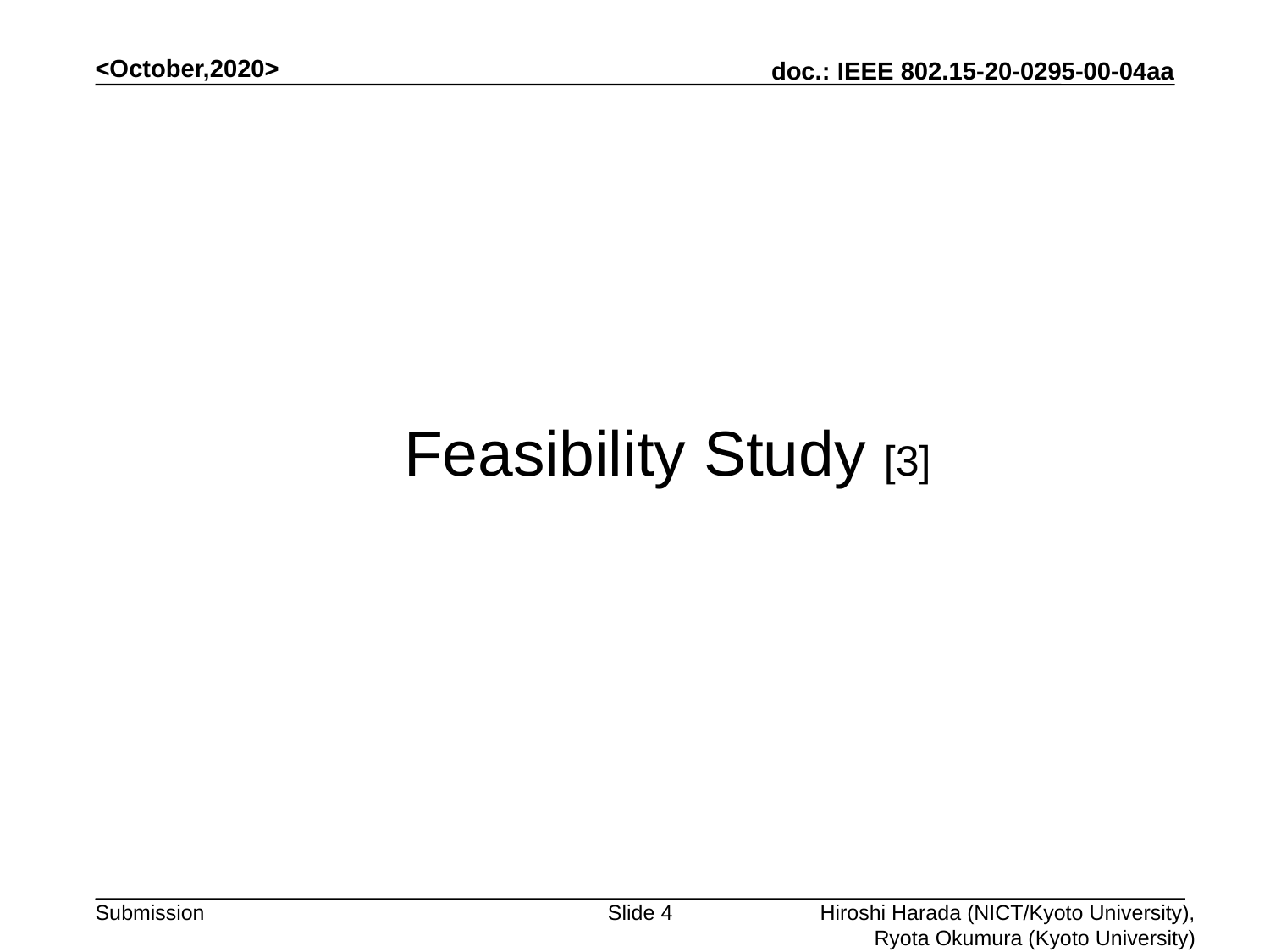

<October,2020>
Feasibility Study [3]
Hiroshi Harada (NICT/Kyoto University),
Ryota Okumura (Kyoto University)
Slide 4